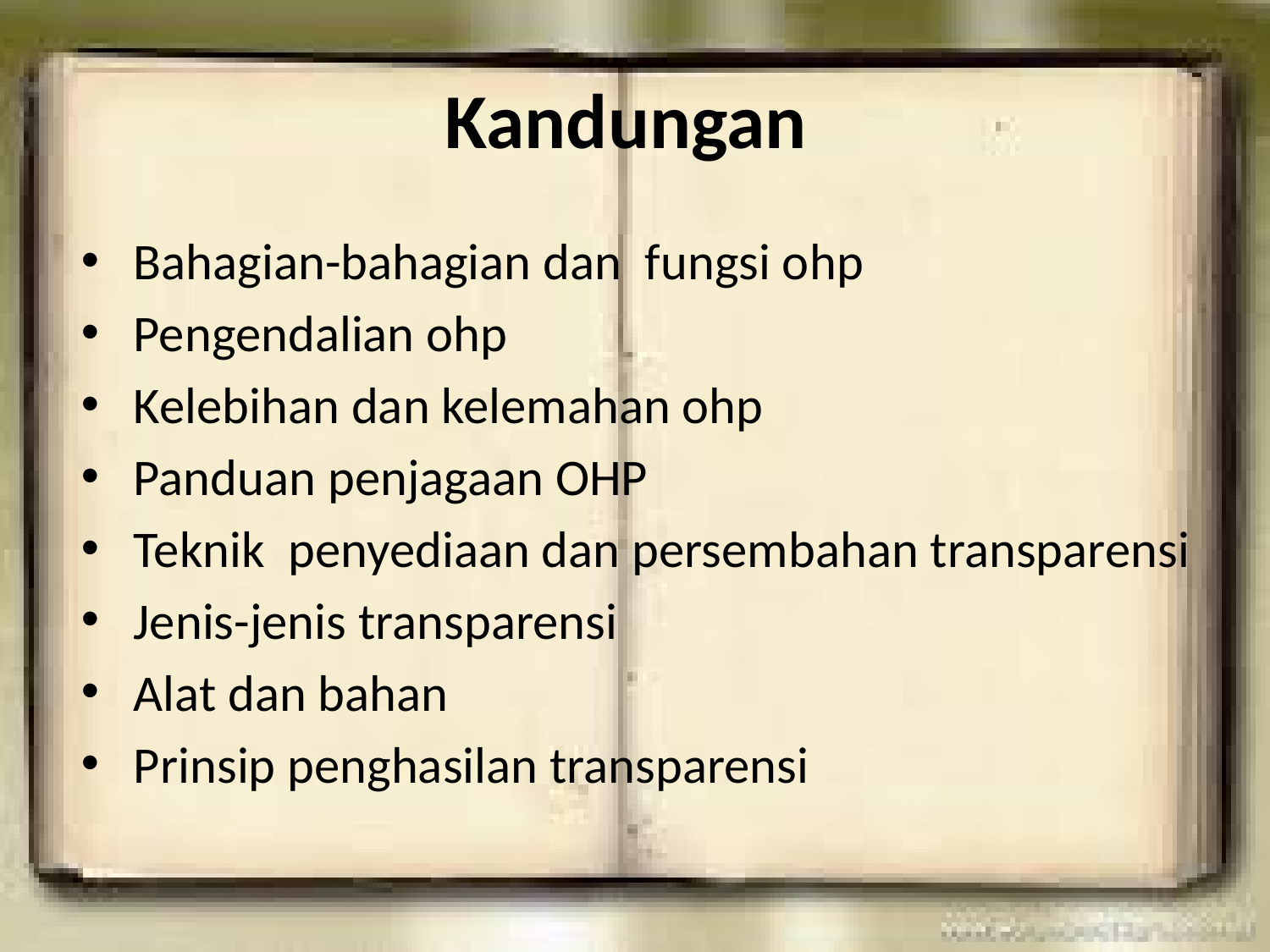

# Kandungan
Bahagian-bahagian dan  fungsi ohp
Pengendalian ohp
Kelebihan dan kelemahan ohp
Panduan penjagaan OHP
Teknik  penyediaan dan persembahan transparensi
Jenis-jenis transparensi
Alat dan bahan
Prinsip penghasilan transparensi